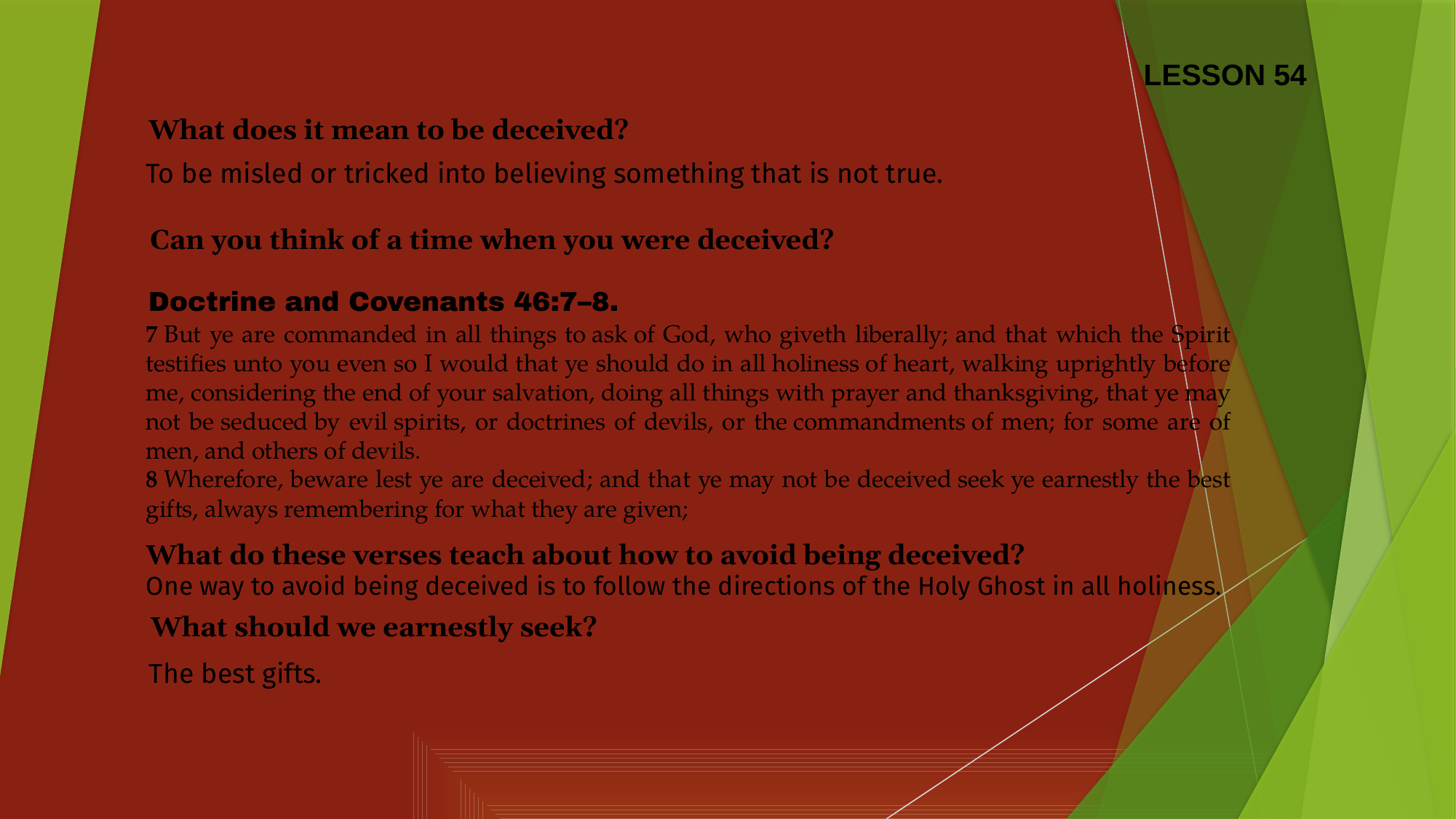

LESSON 54
What does it mean to be deceived?
To be misled or tricked into believing something that is not true.
Can you think of a time when you were deceived?
Doctrine and Covenants 46:7–8.
7 But ye are commanded in all things to ask of God, who giveth liberally; and that which the Spirit testifies unto you even so I would that ye should do in all holiness of heart, walking uprightly before me, considering the end of your salvation, doing all things with prayer and thanksgiving, that ye may not be seduced by evil spirits, or doctrines of devils, or the commandments of men; for some are of men, and others of devils.
8 Wherefore, beware lest ye are deceived; and that ye may not be deceived seek ye earnestly the best gifts, always remembering for what they are given;
What do these verses teach about how to avoid being deceived?
One way to avoid being deceived is to follow the directions of the Holy Ghost in all holiness.
 What should we earnestly seek?
The best gifts.